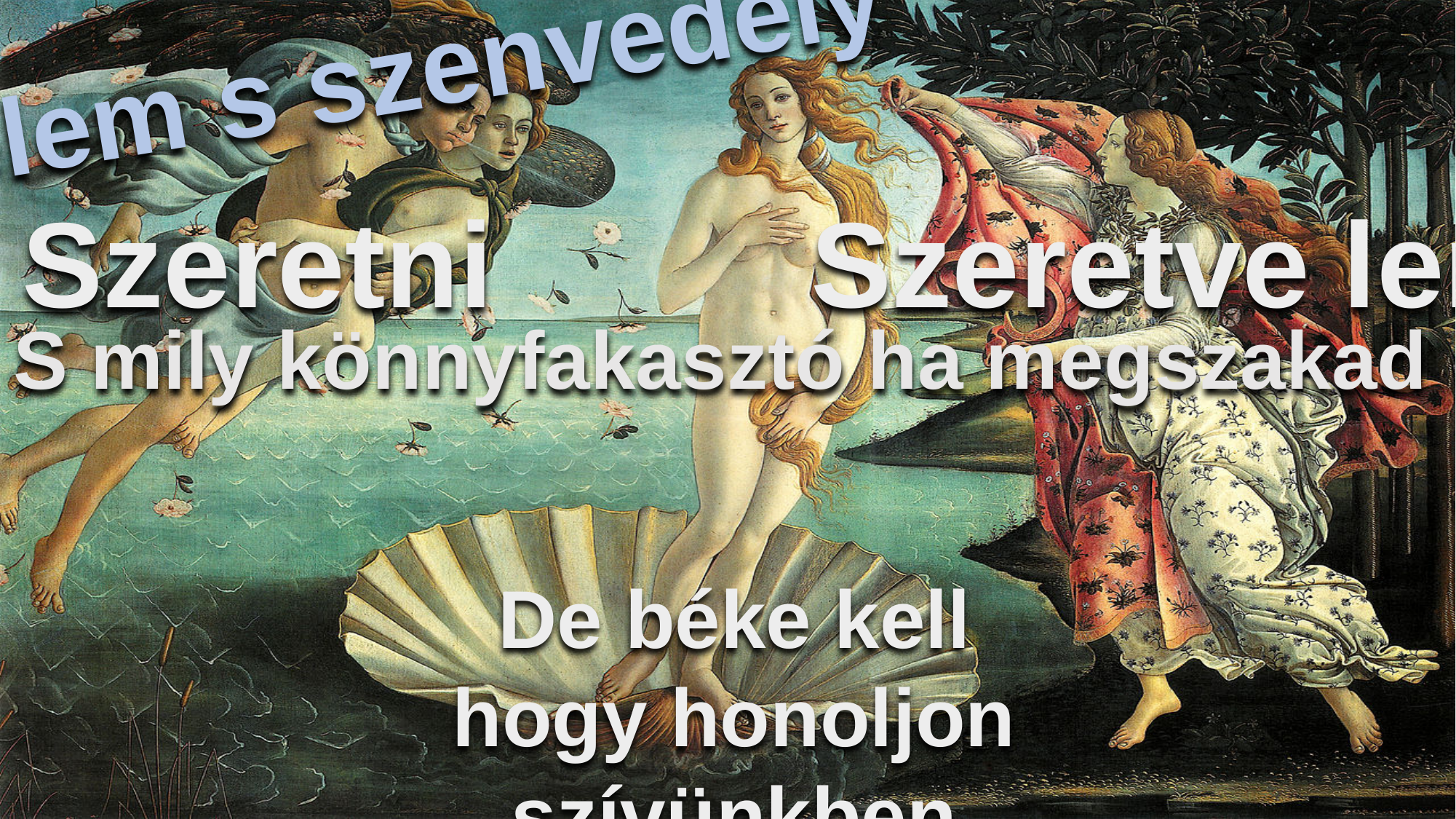

Szerelem s szenvedély
Szeretni
Szeretve lenni
S mily könnyfakasztó ha megszakad
De béke kell hogy honoljon szívünkben